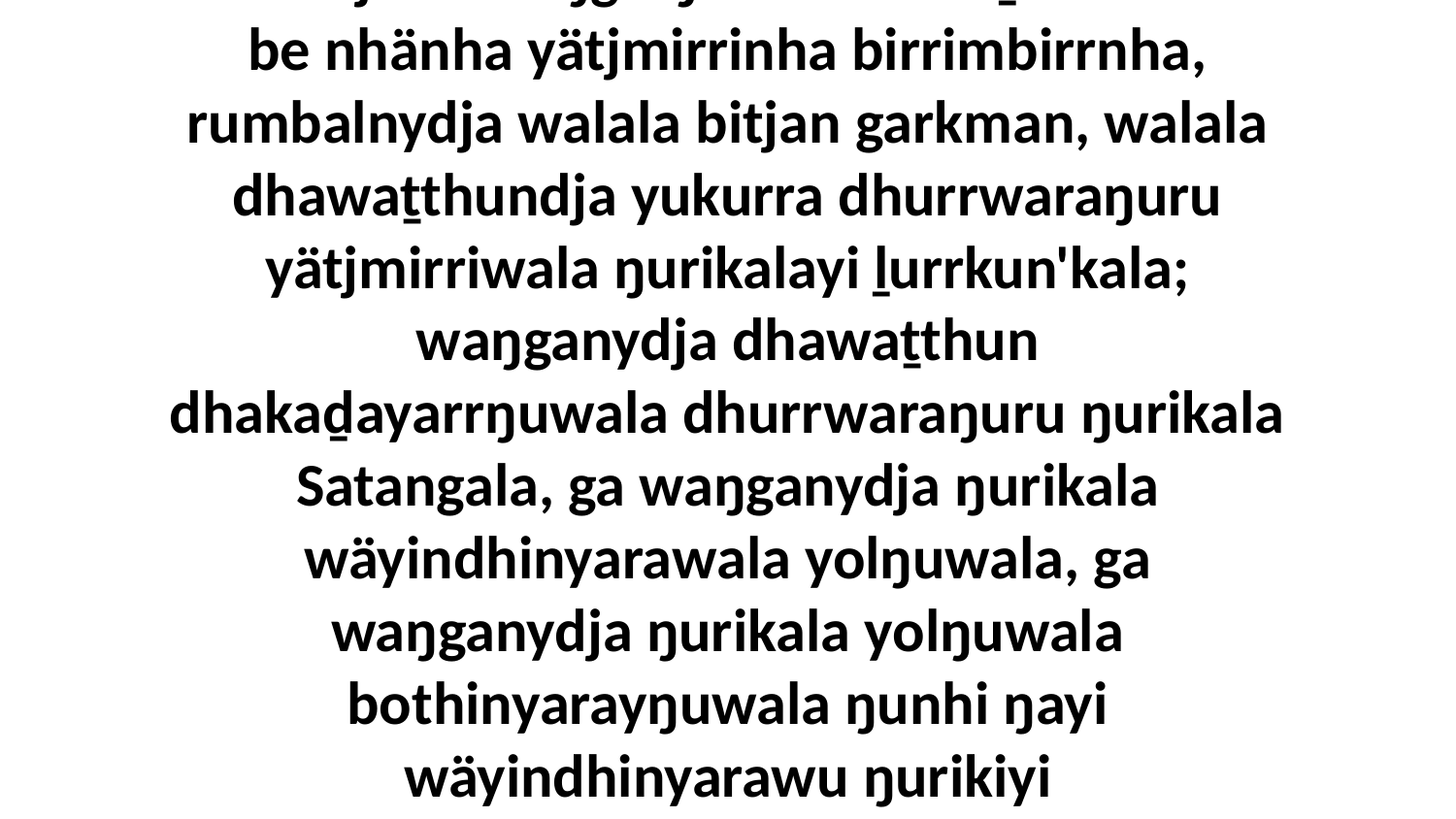

13 Ga bitjandhi liŋgu ŋarra nhäma ḻurrkun'nha be nhänha yätjmirrinha birrimbirrnha, rumbalnydja walala bitjan garkman, walala dhawaṯthundja yukurra dhurrwaraŋuru yätjmirriwala ŋurikalayi ḻurrkun'kala; waŋganydja dhawaṯthun dhakaḏayarrŋuwala dhurrwaraŋuru ŋurikala Satangala, ga waŋganydja ŋurikala wäyindhinyarawala yolŋuwala, ga waŋganydja ŋurikala yolŋuwala bothinyarayŋuwala ŋunhi ŋayi wäyindhinyarawu ŋurikiyi guŋga'yunaramirri.